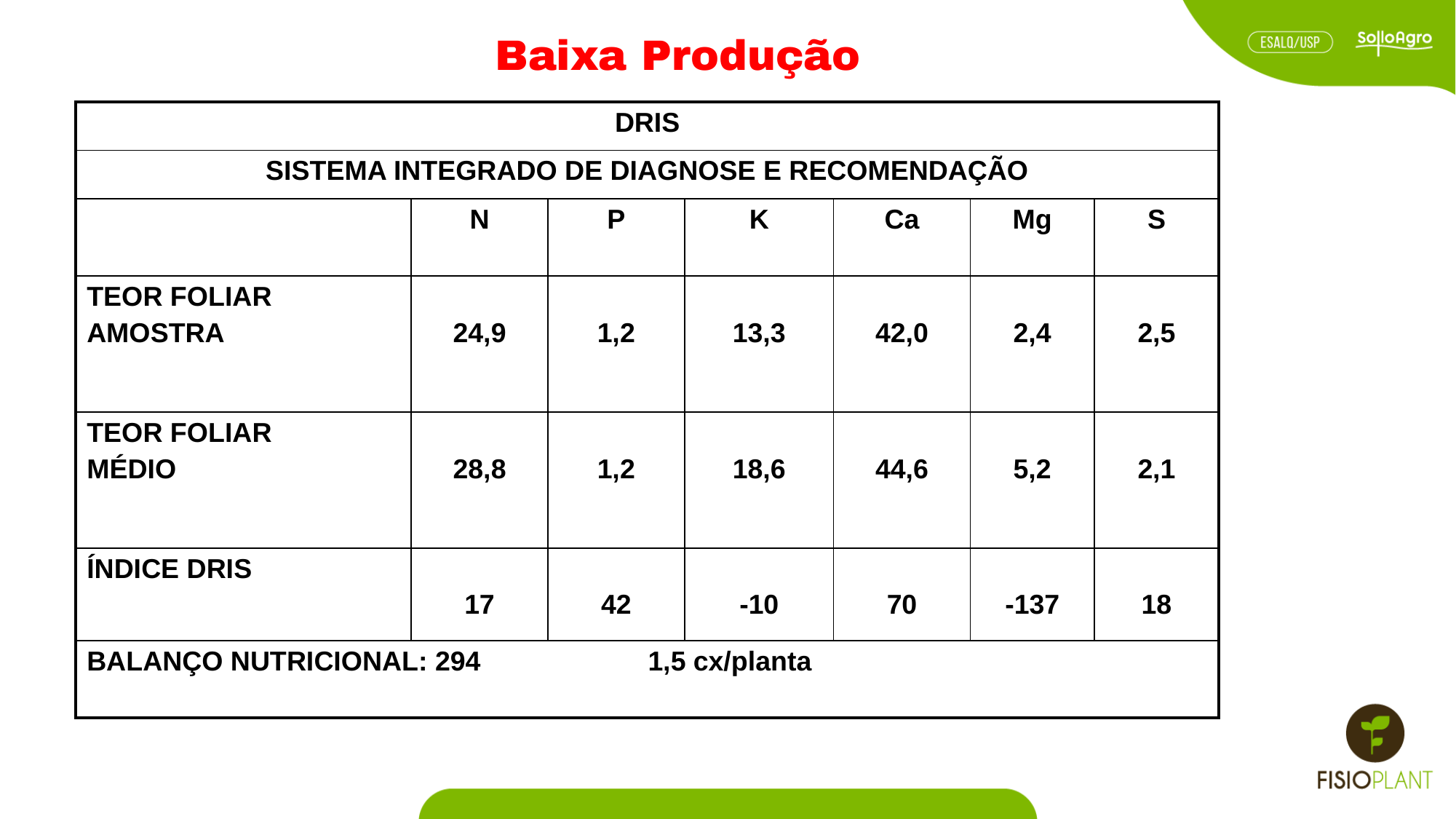

Baixa Produção
| DRIS |  |  |  |  |  |  |
| --- | --- | --- | --- | --- | --- | --- |
| SISTEMA INTEGRADO DE DIAGNOSE E RECOMENDAÇÃO |  |  |  |  |  |  |
|  | N | P | K | Ca | Mg | S |
| TEOR FOLIAR AMOSTRA | 24,9 | 1,2 | 13,3 | 42,0 | 2,4 | 2,5 |
| TEOR FOLIAR MÉDIO | 28,8 | 1,2 | 18,6 | 44,6 | 5,2 | 2,1 |
| ÍNDICE DRIS | 17 | 42 | -10 | 70 | -137 | 18 |
| BALANÇO NUTRICIONAL: 294 1,5 cx/planta |  |  |  |  |  |  |